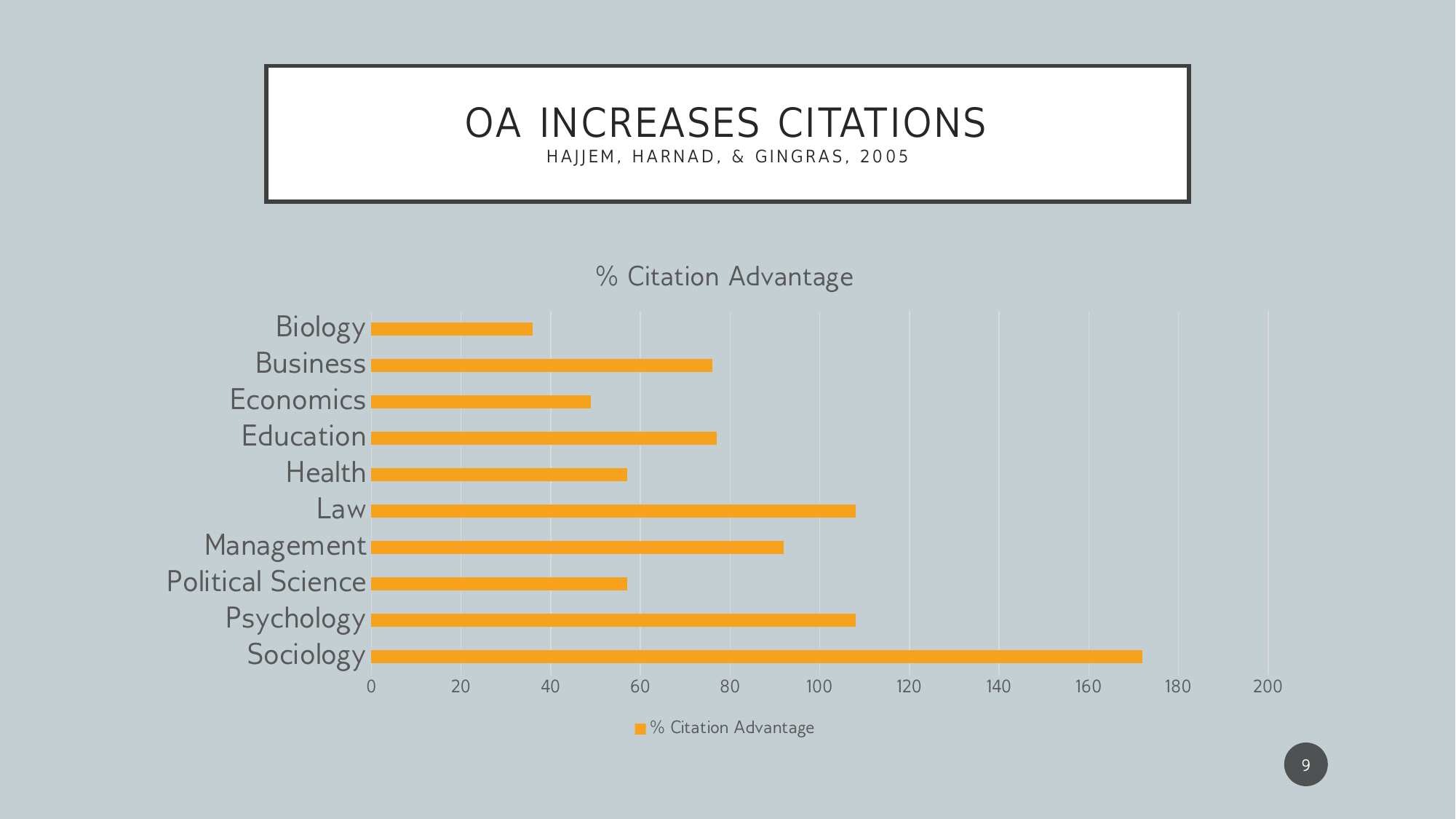

# Oa increases citations Hajjem, Harnad, & Gingras, 2005

### Chart:

| Category | % Citation Advantage |
|---|---|
| Sociology | 172.0 |
| Psychology | 108.0 |
| Political Science | 57.0 |
| Management | 92.0 |
| Law | 108.0 |
| Health | 57.0 |
| Education | 77.0 |
| Economics | 49.0 |
| Business | 76.0 |
| Biology | 36.0 |
9